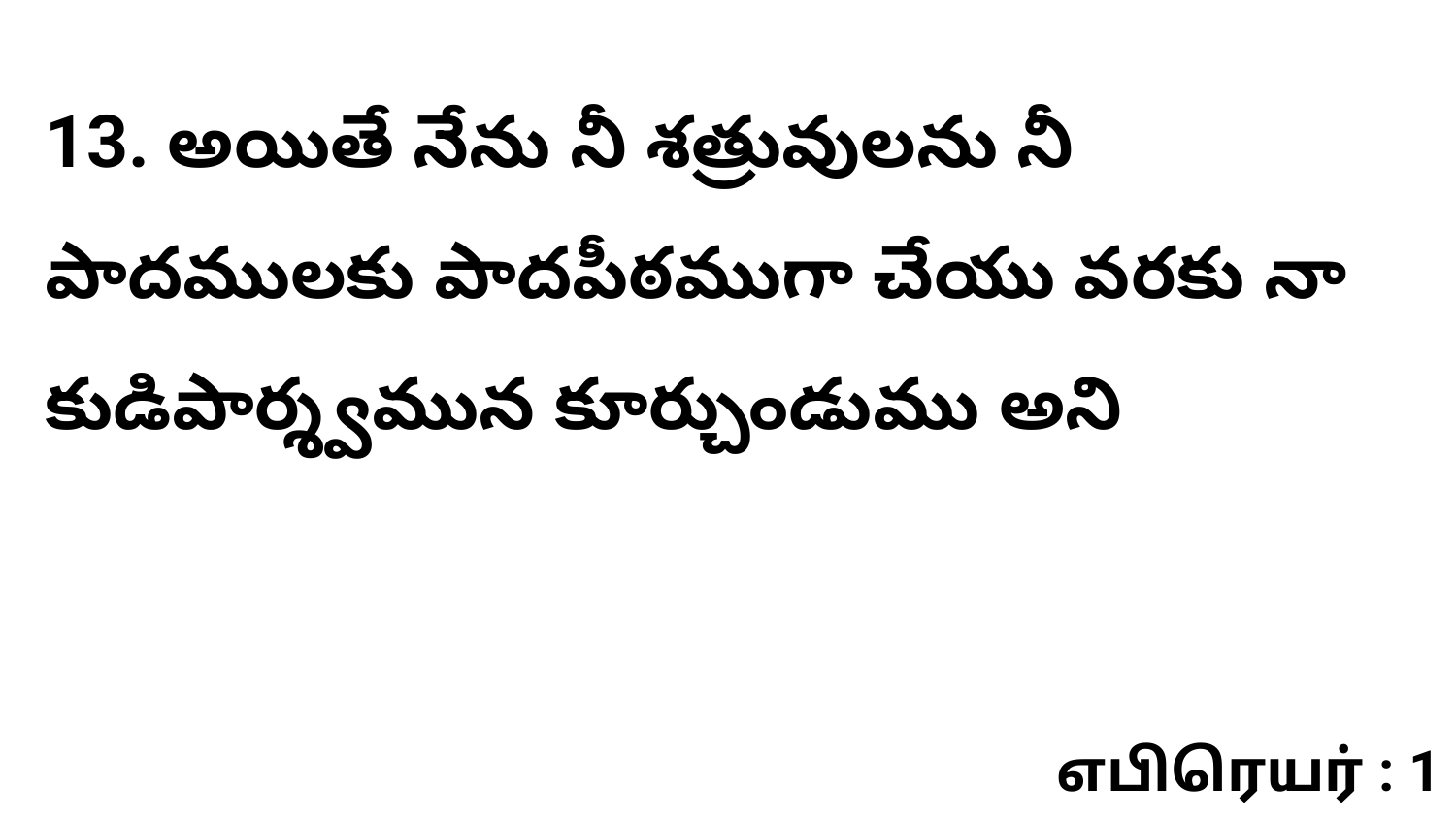

13. అయితే నేను నీ శత్రువులను నీ పాదములకు పాదపీఠముగా చేయు వరకు నా కుడిపార్శ్వమున కూర్చుండుము అని
எபிரெயர் : 1